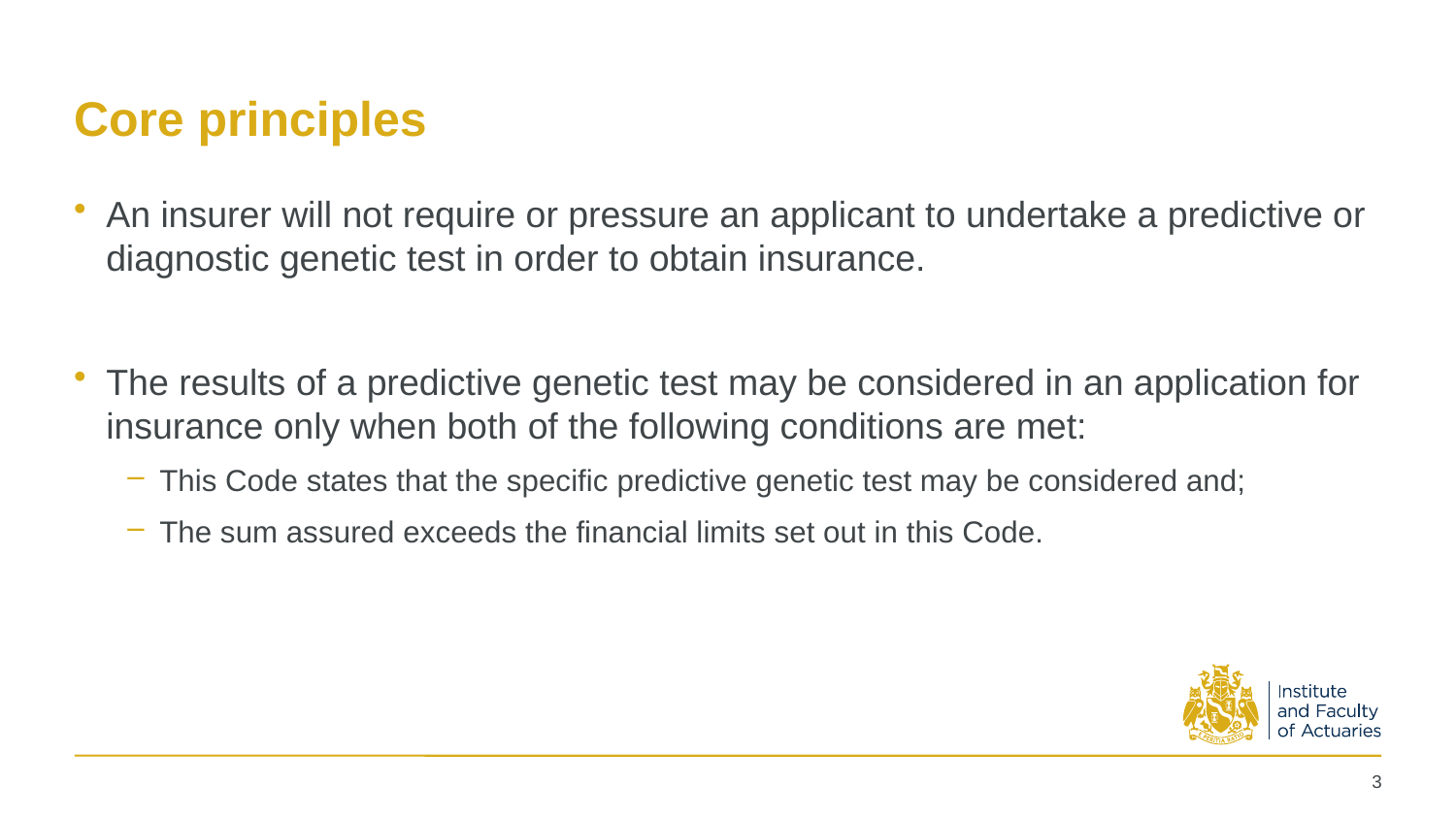

# Core principles
An insurer will not require or pressure an applicant to undertake a predictive or diagnostic genetic test in order to obtain insurance.

The results of a predictive genetic test may be considered in an application for insurance only when both of the following conditions are met:
This Code states that the specific predictive genetic test may be considered and;
The sum assured exceeds the financial limits set out in this Code.

3